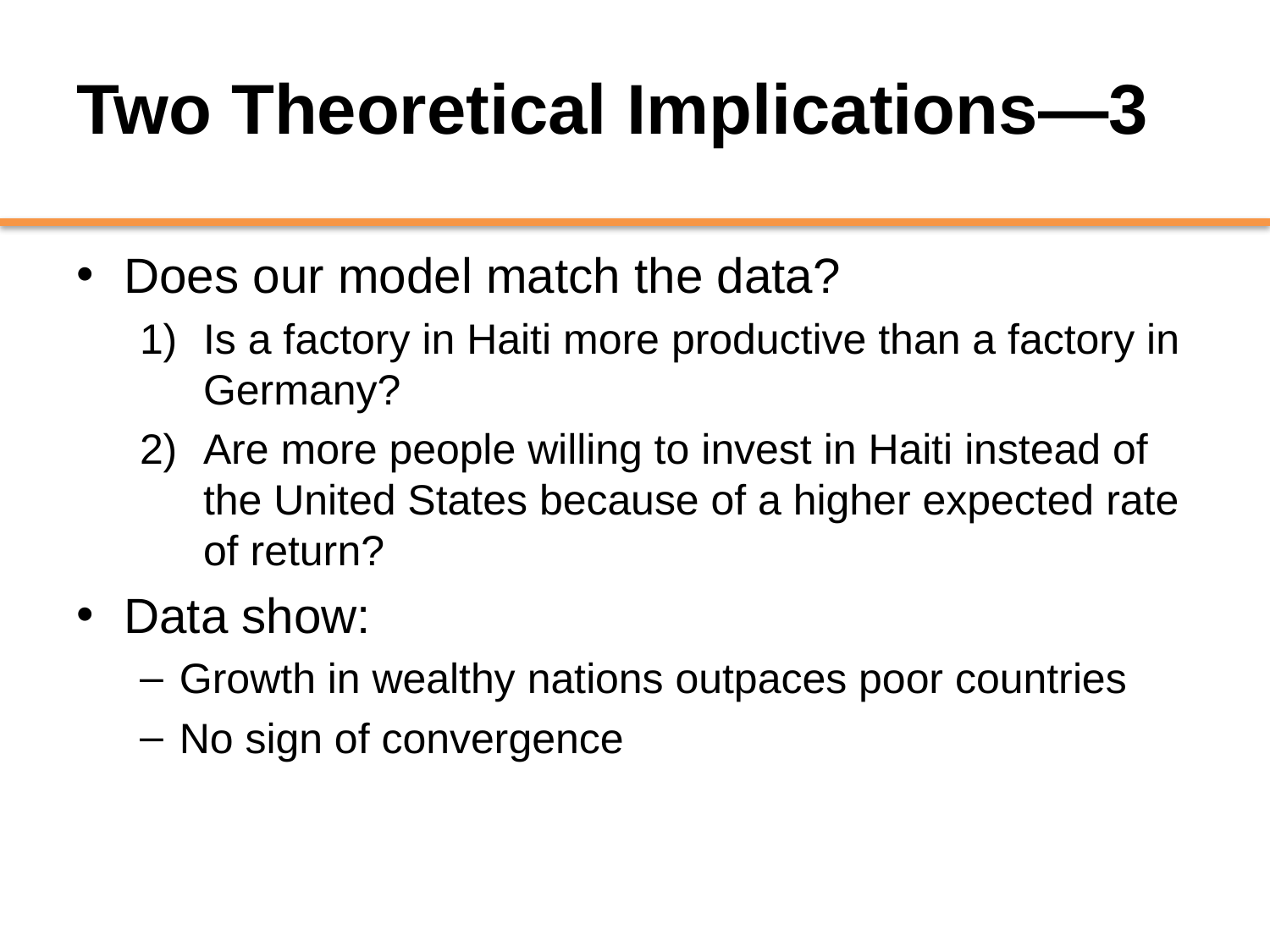

# Two Theoretical Implications—3
Does our model match the data?
Is a factory in Haiti more productive than a factory in Germany?
Are more people willing to invest in Haiti instead of the United States because of a higher expected rate of return?
Data show:
Growth in wealthy nations outpaces poor countries
No sign of convergence